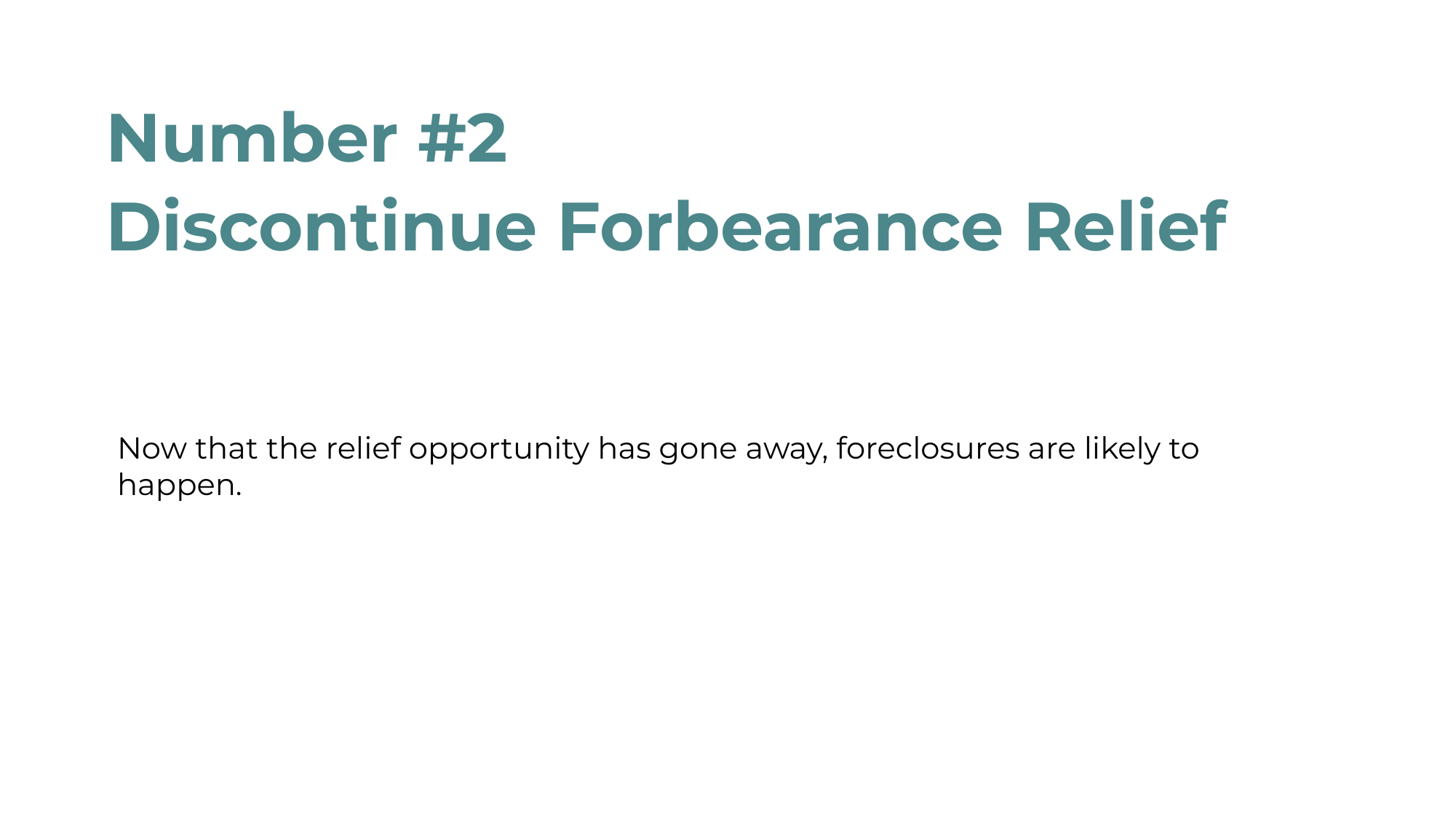

Number #2
Discontinue Forbearance Relief
Now that the relief opportunity has gone away, foreclosures are likely to happen.